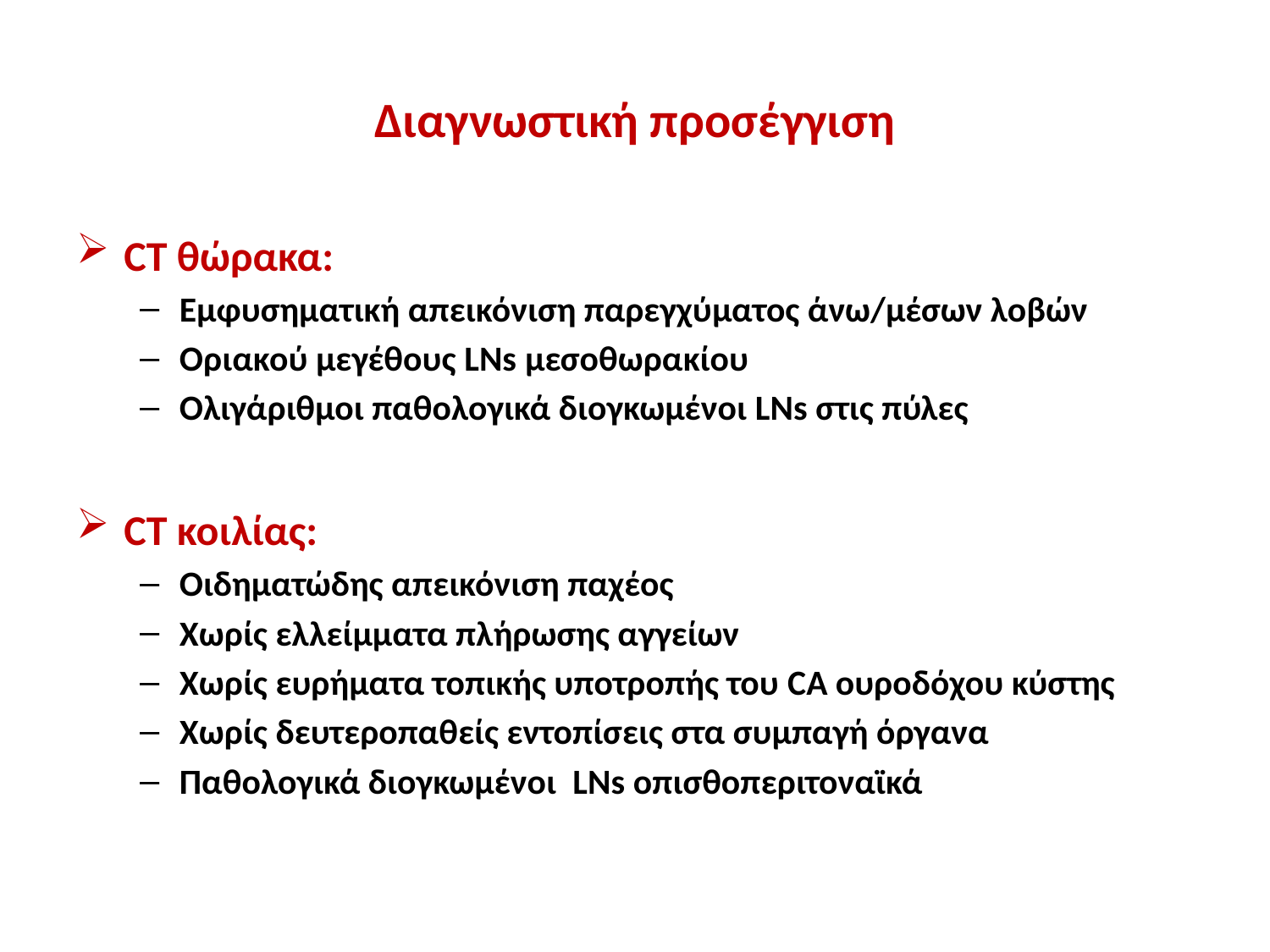

# Διαγνωστική προσέγγιση
CT θώρακα:
Εμφυσηματική απεικόνιση παρεγχύματος άνω/μέσων λοβών
Οριακού μεγέθους LNs μεσοθωρακίου
Ολιγάριθμοι παθολογικά διογκωμένοι LNs στις πύλες

CT κοιλίας:
Οιδηματώδης απεικόνιση παχέος
Χωρίς ελλείμματα πλήρωσης αγγείων
Χωρίς ευρήματα τοπικής υποτροπής του CA ουροδόχου κύστης
Χωρίς δευτεροπαθείς εντοπίσεις στα συμπαγή όργανα
Παθολογικά διογκωμένοι  LNs οπισθοπεριτοναϊκά